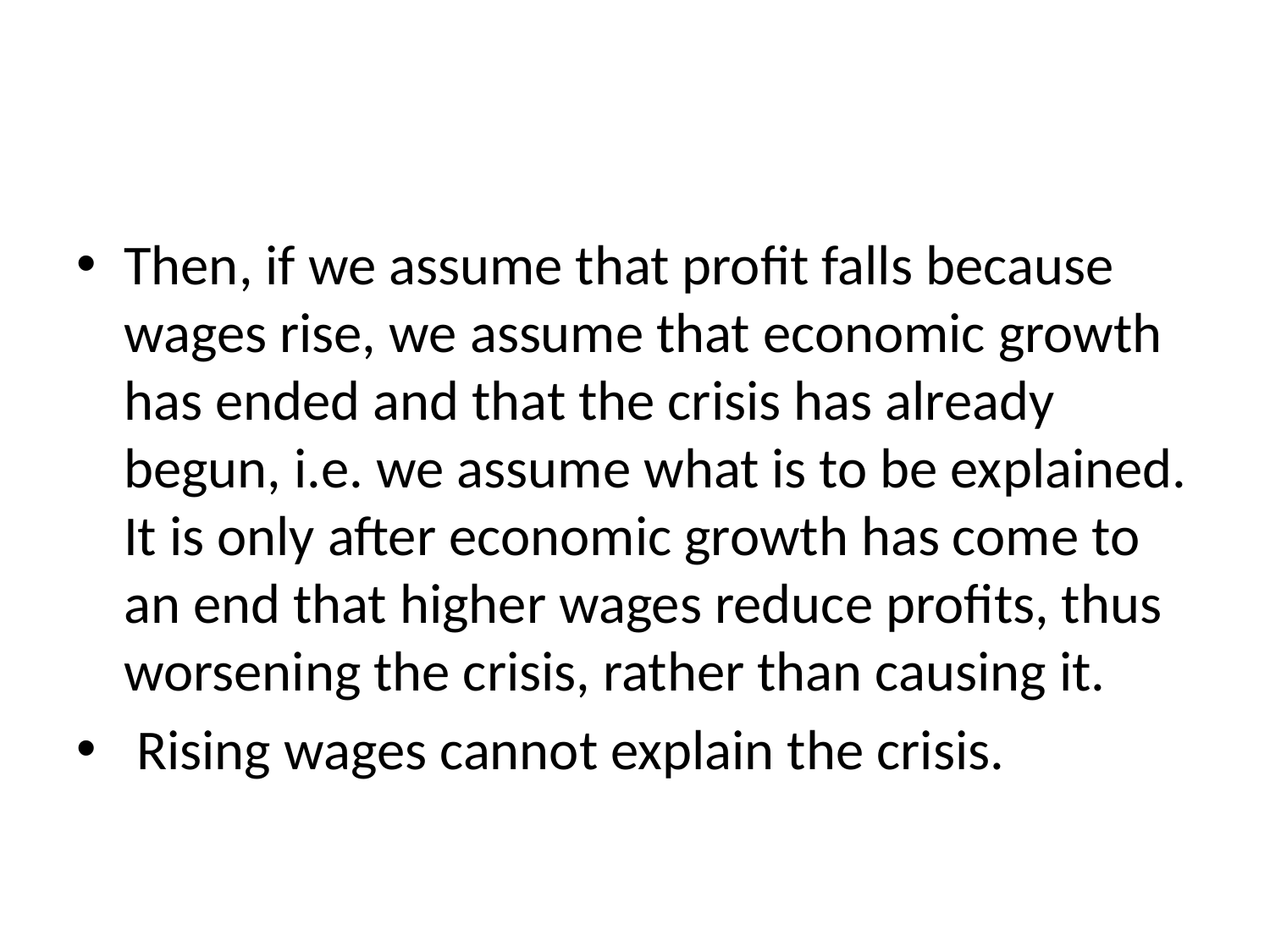

#
Then, if we assume that profit falls because wages rise, we assume that economic growth has ended and that the crisis has already begun, i.e. we assume what is to be explained. It is only after economic growth has come to an end that higher wages reduce profits, thus worsening the crisis, rather than causing it.
 Rising wages cannot explain the crisis.